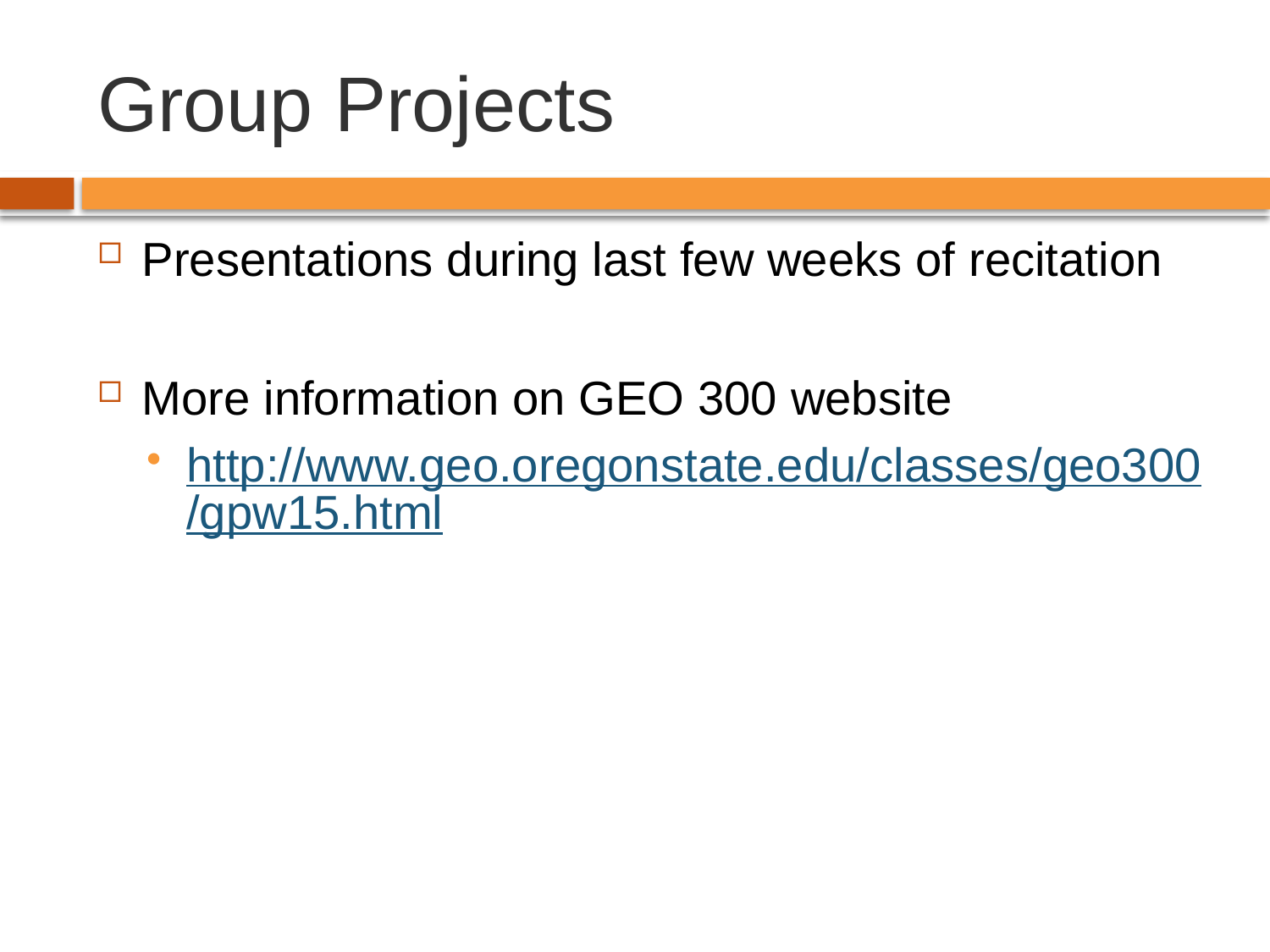

# Group Projects
Presentations during last few weeks of recitation

More information on GEO 300 website
http://www.geo.oregonstate.edu/classes/geo300/gpw15.html